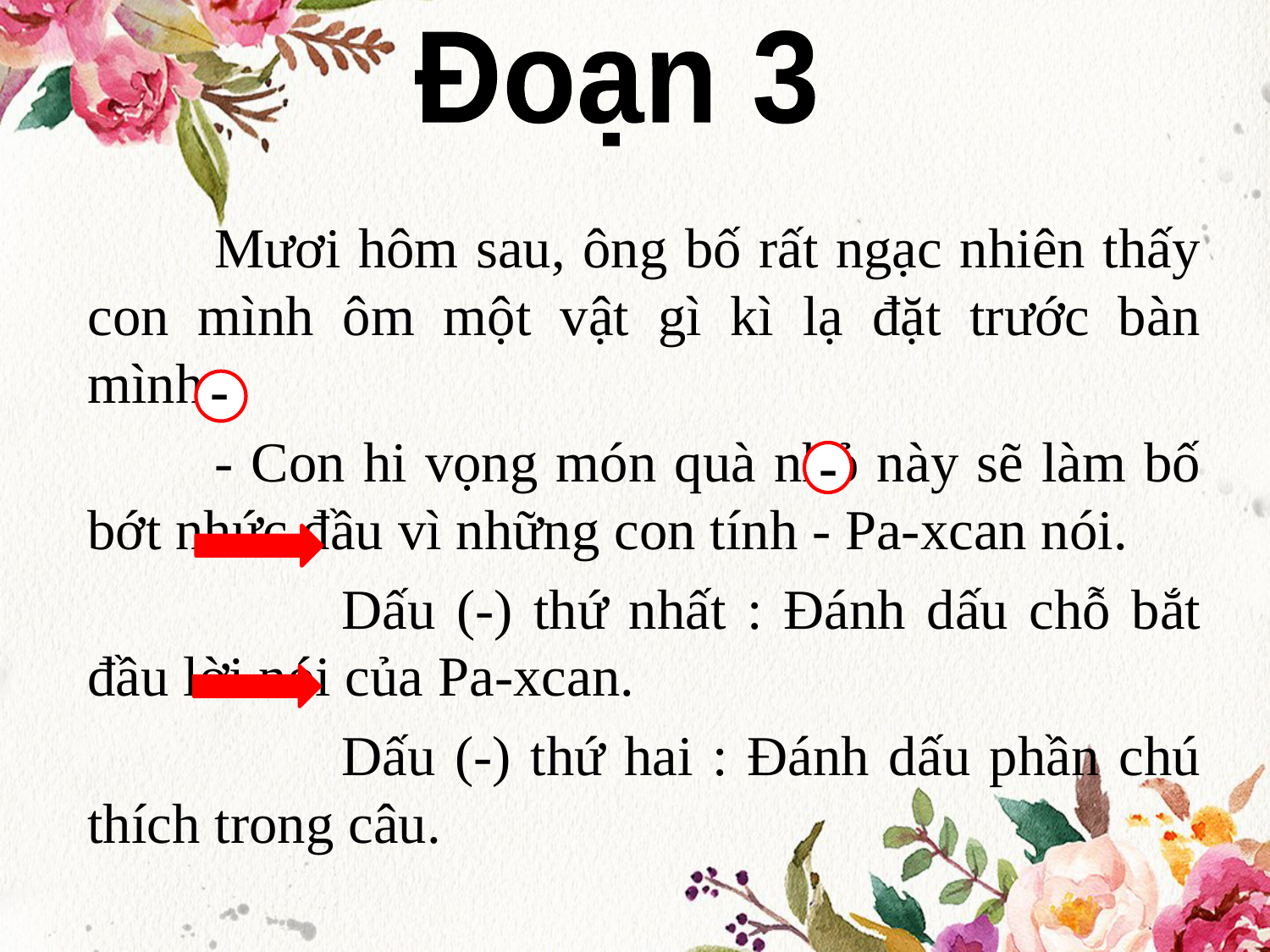

Đoạn 3

	Mươi hôm sau, ông bố rất ngạc nhiên thấy con mình ôm một vật gì kì lạ đặt trước bàn mình.
	- Con hi vọng món quà nhỏ này sẽ làm bố bớt nhức đầu vì những con tính - Pa-xcan nói.
		Dấu (-) thứ nhất : Đánh dấu chỗ bắt đầu lời nói của Pa-xcan.
		Dấu (-) thứ hai : Đánh dấu phần chú thích trong câu.

-

-